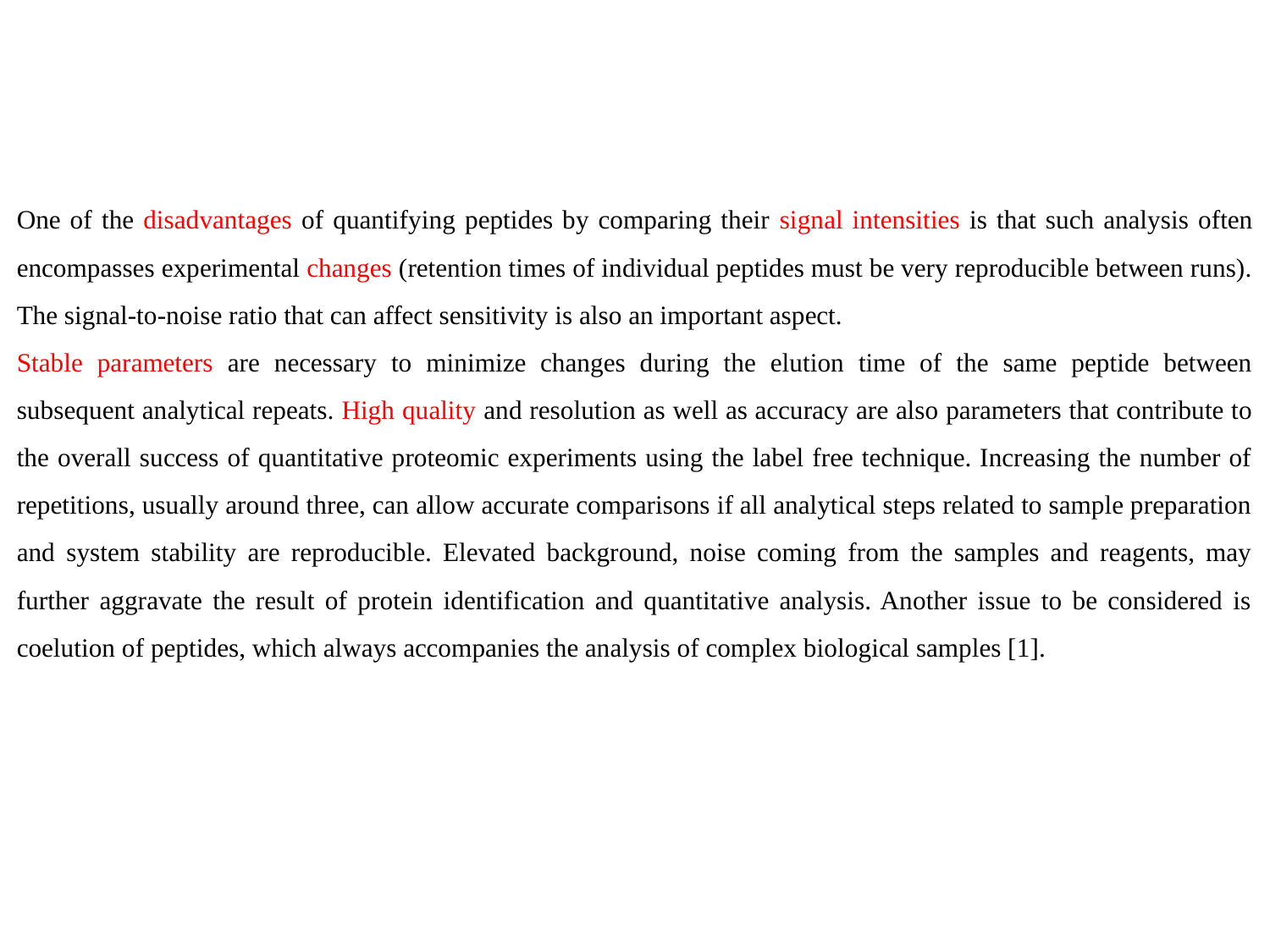

One of the disadvantages of quantifying peptides by comparing their signal intensities is that such analysis often encompasses experimental changes (retention times of individual peptides must be very reproducible between runs). The signal‐to‐noise ratio that can affect sensitivity is also an important aspect.
Stable parameters are necessary to minimize changes during the elution time of the same peptide between subsequent analytical repeats. High quality and resolution as well as accuracy are also parameters that contribute to the overall success of quantitative proteomic experiments using the label free technique. Increasing the number of repetitions, usually around three, can allow accurate comparisons if all analytical steps related to sample preparation and system stability are reproducible. Elevated background, noise coming from the samples and reagents, may further aggravate the result of protein identification and quantitative analysis. Another issue to be considered is coelution of peptides, which always accompanies the analysis of complex biological samples [1].